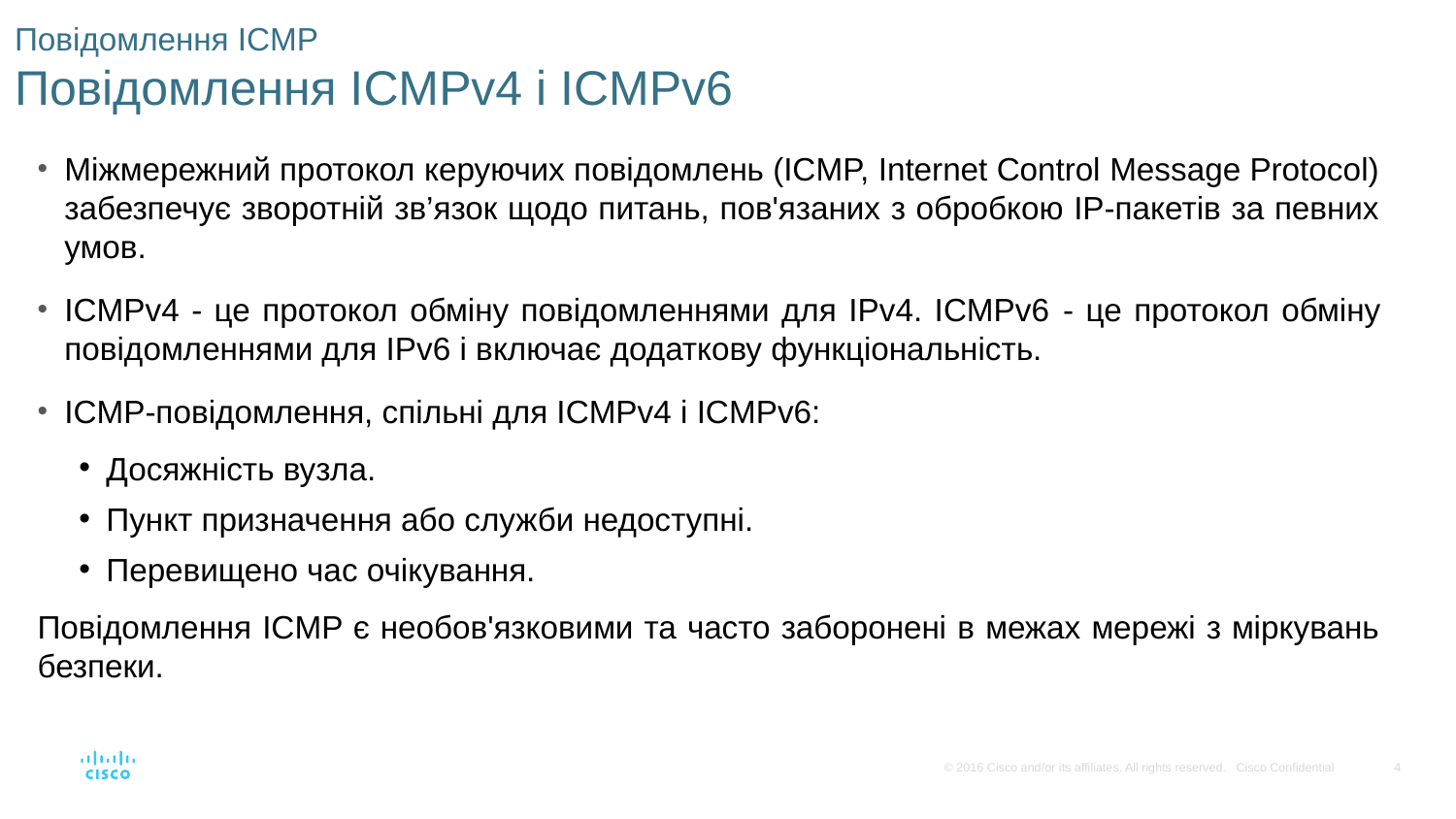

# Повідомлення ICMP Повідомлення ICMPv4 і ICMPv6
Міжмережний протокол керуючих повідомлень (ICMP, Internet Control Message Protocol) забезпечує зворотній зв’язок щодо питань, пов'язаних з обробкою IP-пакетів за певних умов.
ICMPv4 - це протокол обміну повідомленнями для IPv4. ICMPv6 - це протокол обміну повідомленнями для IPv6 і включає додаткову функціональність.
ICMP-повідомлення, спільні для ICMPv4 і ICMPv6:
Досяжність вузла.
Пункт призначення або служби недоступні.
Перевищено час очікування.
Повідомлення ICMP є необов'язковими та часто заборонені в межах мережі з міркувань безпеки.